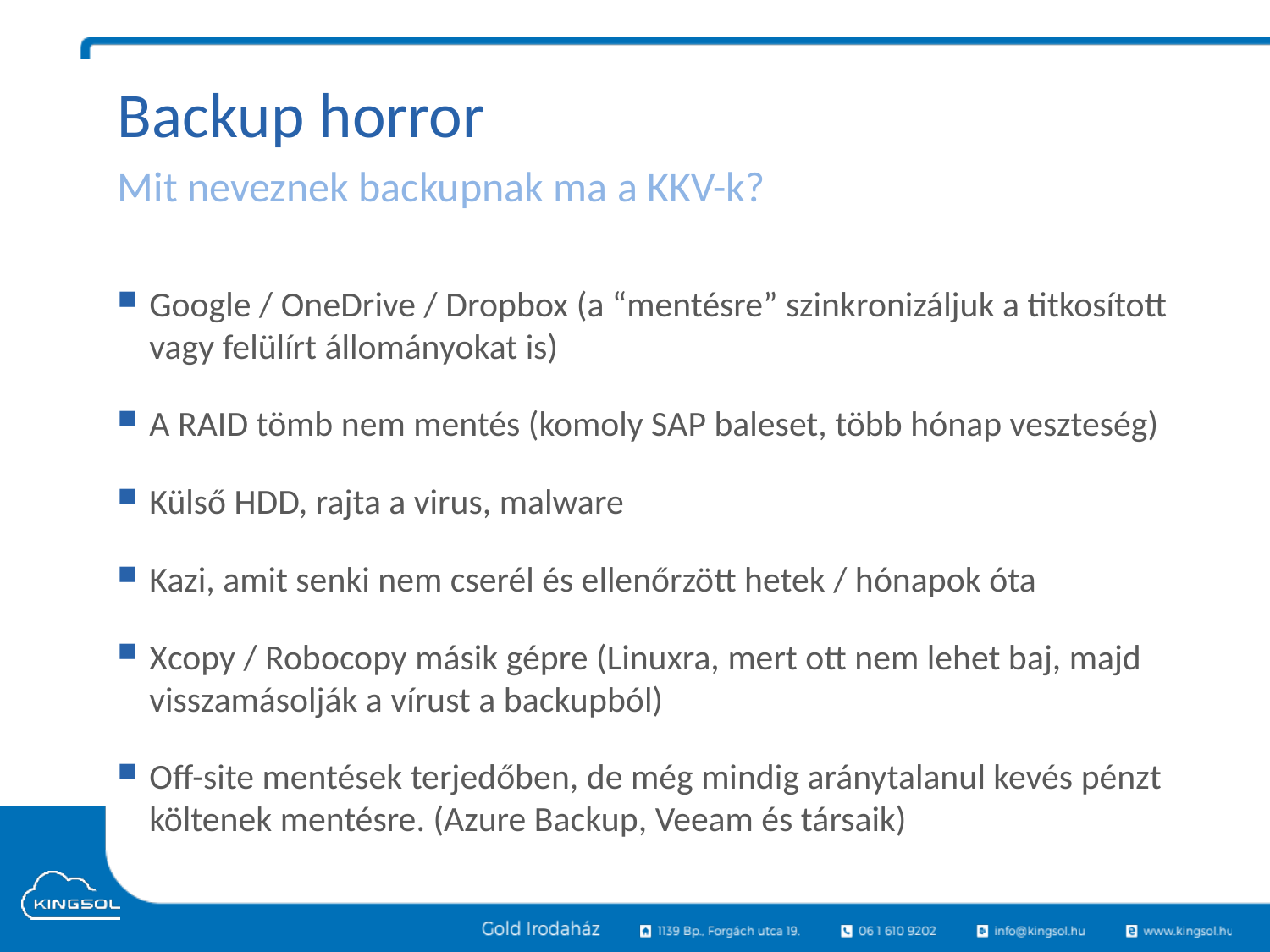

# Backup horror
Mit neveznek backupnak ma a KKV-k?
Google / OneDrive / Dropbox (a “mentésre” szinkronizáljuk a titkosított vagy felülírt állományokat is)
A RAID tömb nem mentés (komoly SAP baleset, több hónap veszteség)
Külső HDD, rajta a virus, malware
Kazi, amit senki nem cserél és ellenőrzött hetek / hónapok óta
Xcopy / Robocopy másik gépre (Linuxra, mert ott nem lehet baj, majd visszamásolják a vírust a backupból)
Off-site mentések terjedőben, de még mindig aránytalanul kevés pénzt költenek mentésre. (Azure Backup, Veeam és társaik)